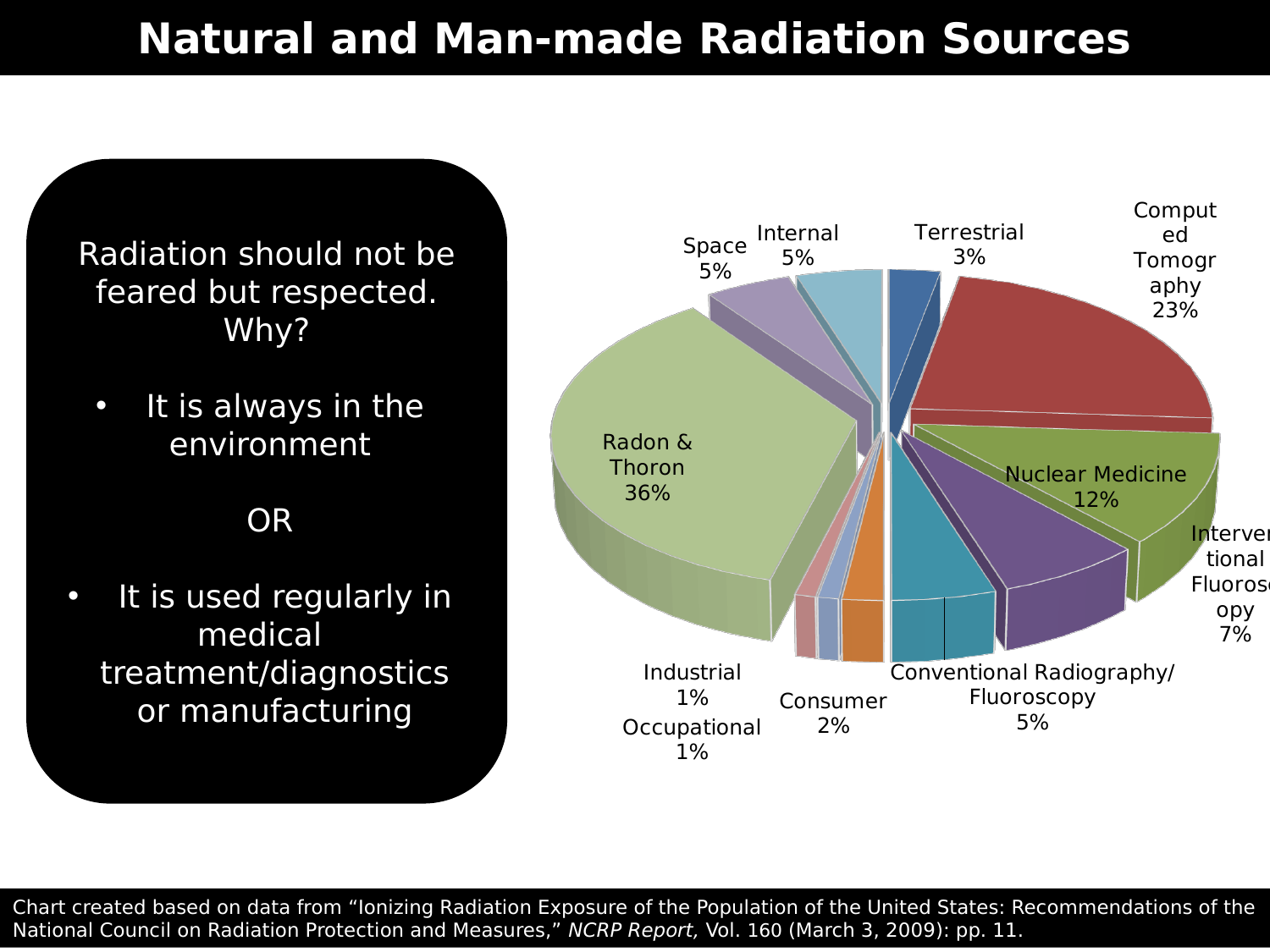

Natural and Man-made Radiation Sources
Radiation should not be feared but respected. Why?

  It is always in the environment

OR

  It is used regularly in medical
treatment/diagnostics or manufacturing

[unsupported chart]

Chart created based on data from “Ionizing Radiation Exposure of the Population of the United States: Recommendations of the National Council on Radiation Protection and Measures,” NCRP Report, Vol. 160 (March 3, 2009): pp. 11.